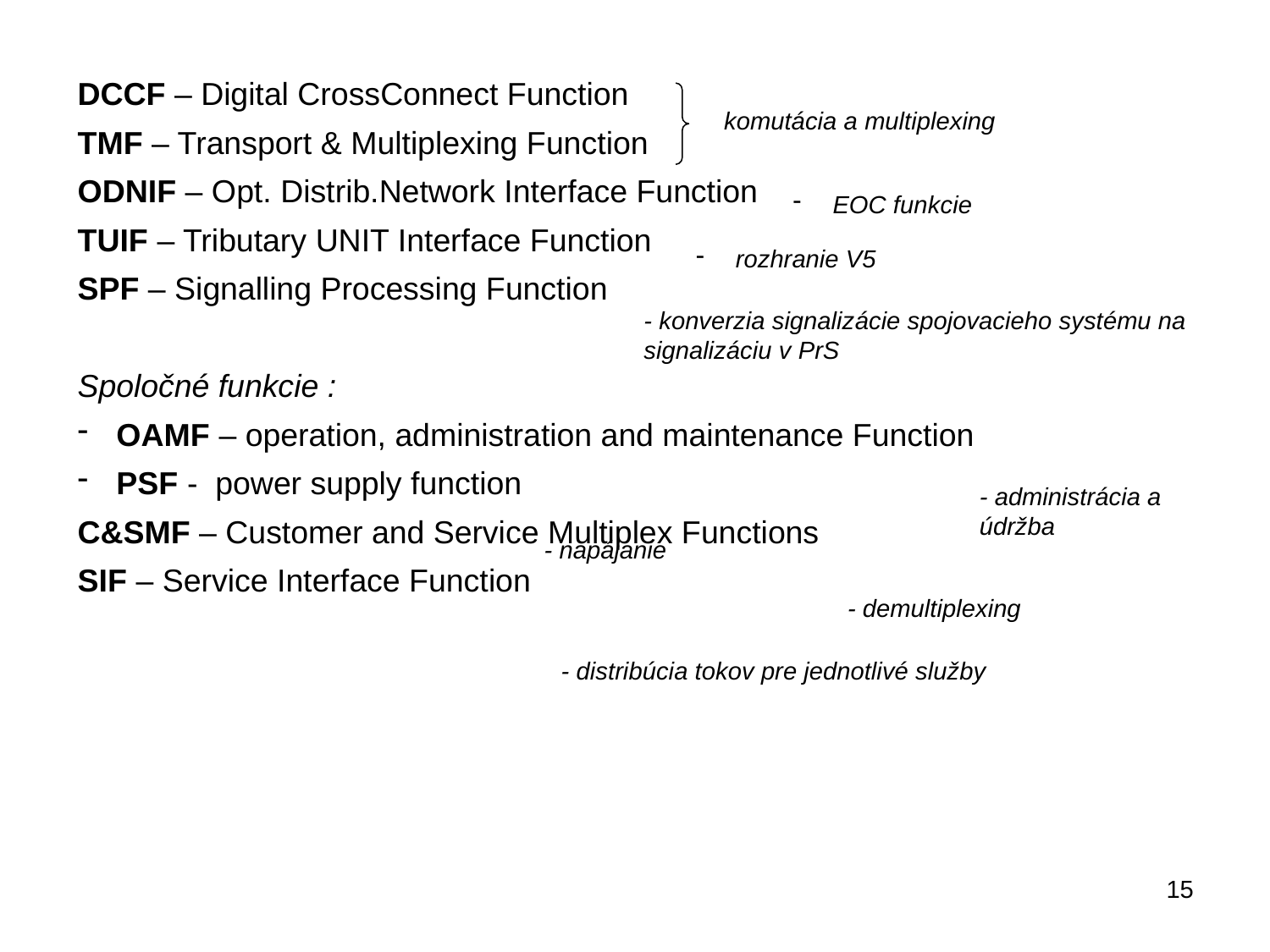

DCCF – Digital CrossConnect Function
TMF – Transport & Multiplexing Function
ODNIF – Opt. Distrib.Network Interface Function
TUIF – Tributary UNIT Interface Function
SPF – Signalling Processing Function

Spoločné funkcie :
 OAMF – operation, administration and maintenance Function
 PSF -  power supply function
C&SMF – Customer and Service Multiplex Functions
SIF – Service Interface Function

komutácia a multiplexing
EOC funkcie
rozhranie V5
- konverzia signalizácie spojovacieho systému na signalizáciu v PrS
- administrácia a údržba
- napájanie
- demultiplexing
- distribúcia tokov pre jednotlivé služby
15